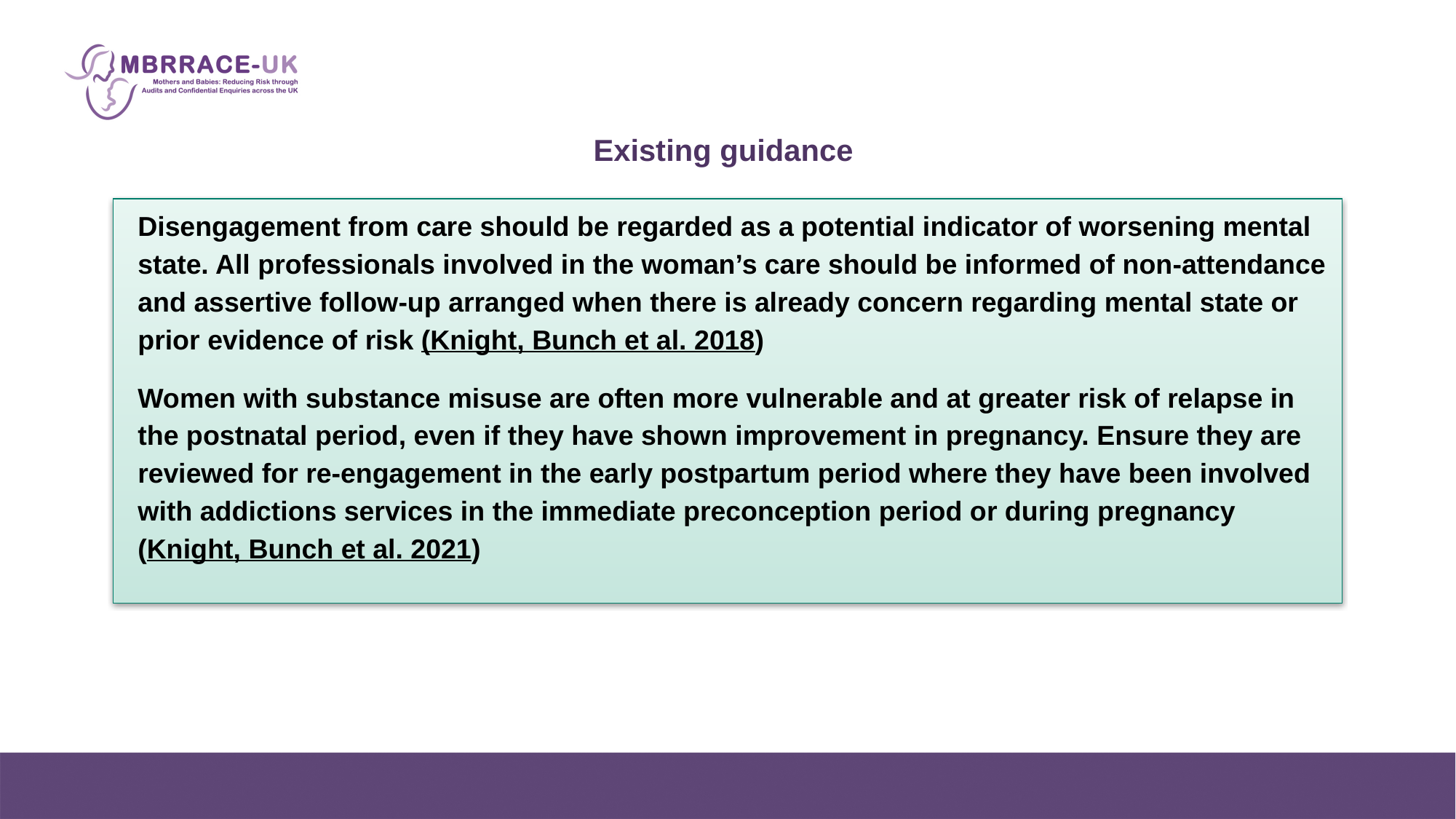

# Existing guidance
Disengagement from care should be regarded as a potential indicator of worsening mental state. All professionals involved in the woman’s care should be informed of non-attendance and assertive follow-up arranged when there is already concern regarding mental state or prior evidence of risk (Knight, Bunch et al. 2018)
Women with substance misuse are often more vulnerable and at greater risk of relapse in the postnatal period, even if they have shown improvement in pregnancy. Ensure they are reviewed for re-engagement in the early postpartum period where they have been involved with addictions services in the immediate preconception period or during pregnancy (Knight, Bunch et al. 2021)